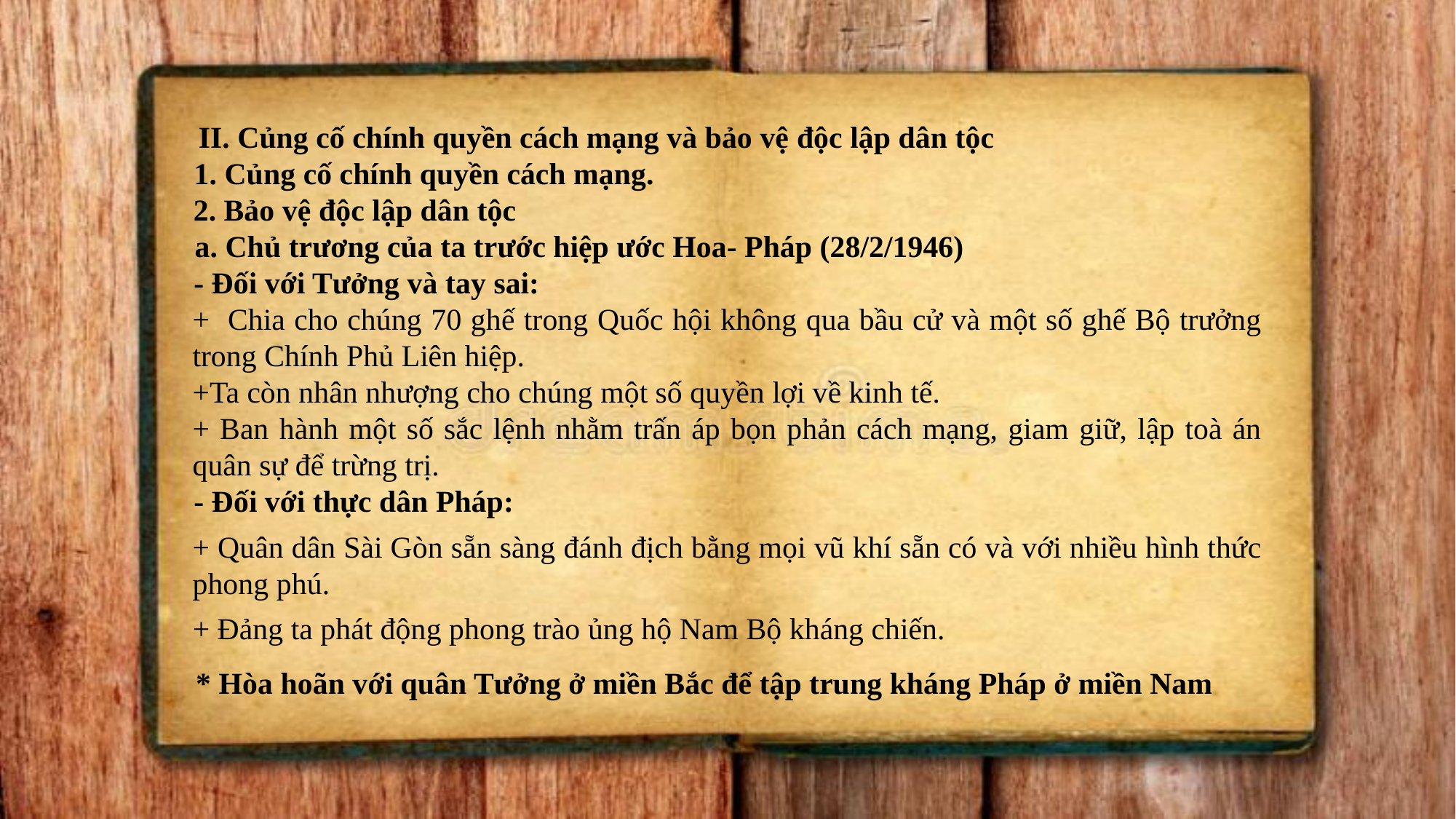

II. Củng cố chính quyền cách mạng và bảo vệ độc lập dân tộc
1. Củng cố chính quyền cách mạng.
2. Bảo vệ độc lập dân tộc
a. Chủ trương của ta trước hiệp ước Hoa- Pháp (28/2/1946)
- Đối với Tưởng và tay sai:
+  Chia cho chúng 70 ghế trong Quốc hội không qua bầu cử và một số ghế Bộ trưởng trong Chính Phủ Liên hiệp.
+Ta còn nhân nhượng cho chúng một số quyền lợi về kinh tế.
+ Ban hành một số sắc lệnh nhằm trấn áp bọn phản cách mạng, giam giữ, lập toà án quân sự để trừng trị.
- Đối với thực dân Pháp:
+ Quân dân Sài Gòn sẵn sàng đánh địch bằng mọi vũ khí sẵn có và với nhiều hình thức phong phú.
+ Đảng ta phát động phong trào ủng hộ Nam Bộ kháng chiến.
* Hòa hoãn với quân Tưởng ở miền Bắc để tập trung kháng Pháp ở miền Nam